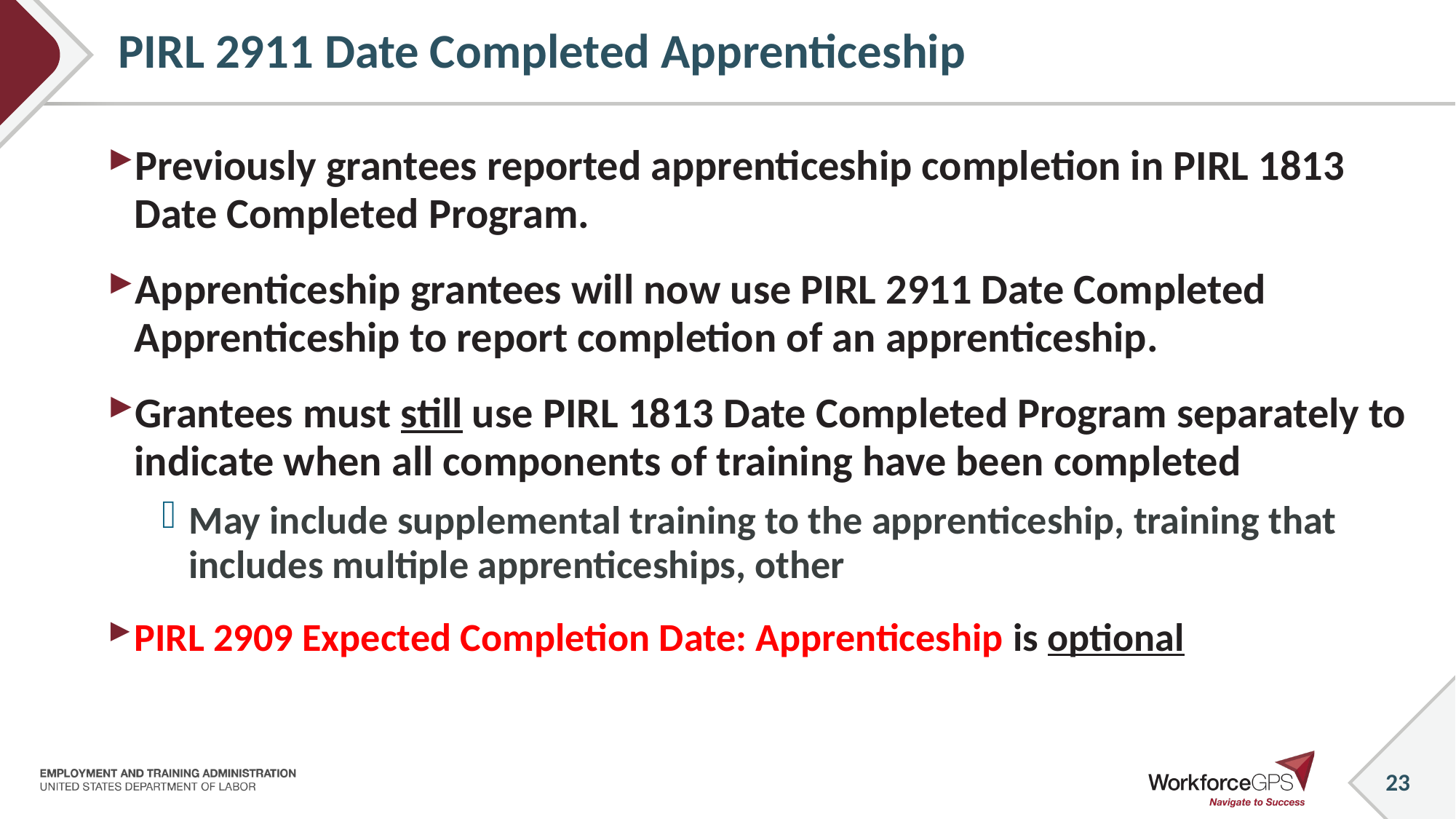

# PIRL 2911 Date Completed Apprenticeship
Previously grantees reported apprenticeship completion in PIRL 1813 Date Completed Program.
Apprenticeship grantees will now use PIRL 2911 Date Completed Apprenticeship to report completion of an apprenticeship.
Grantees must still use PIRL 1813 Date Completed Program separately to indicate when all components of training have been completed
May include supplemental training to the apprenticeship, training that includes multiple apprenticeships, other
PIRL 2909 Expected Completion Date: Apprenticeship is optional

23